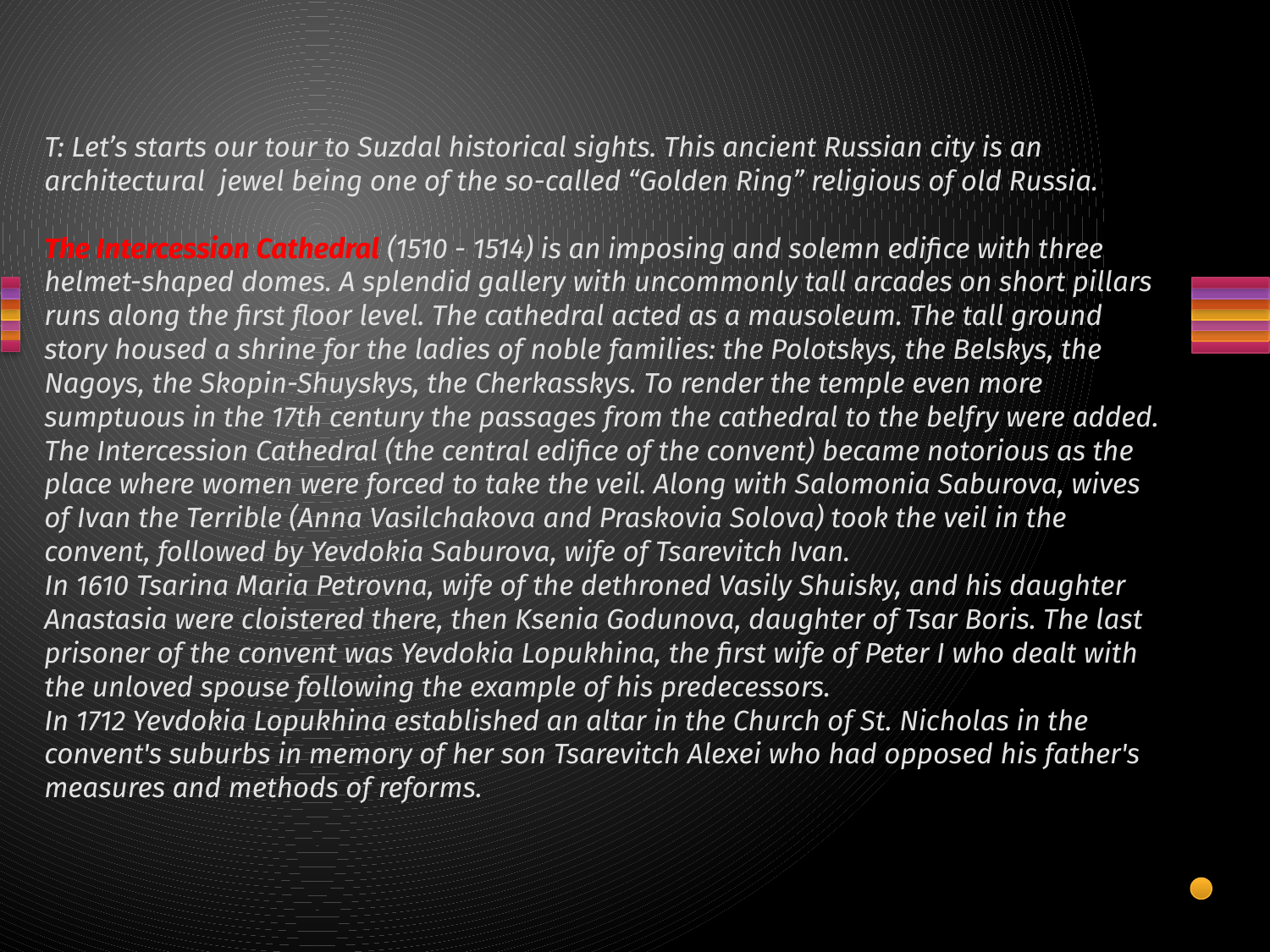

# T: Let’s starts our tour to Suzdal historical sights. This ancient Russian city is an architectural  jewel being one of the so-called “Golden Ring” religious of old Russia.   The Intercession Cathedral (1510 - 1514) is an imposing and solemn edifice with three helmet-shaped domes. A splendid gallery with uncommonly tall arcades on short pillars runs along the first floor level. The cathedral acted as a mausoleum. The tall ground story housed a shrine for the ladies of noble families: the Polotskys, the Belskys, the Nagoys, the Skopin-Shuyskys, the Cherkasskys. To render the temple even more sumptuous in the 17th century the passages from the cathedral to the belfry were added. The Intercession Cathedral (the central edifice of the convent) became notorious as the place where women were forced to take the veil. Along with Salomonia Saburova, wives of Ivan the Terrible (Anna Vasilchakova and Praskovia Solova) took the veil in the convent, followed by Yevdokia Saburova, wife of Tsarevitch Ivan. In 1610 Tsarina Maria Petrovna, wife of the dethroned Vasily Shuisky, and his daughter Anastasia were cloistered there, then Ksenia Godunova, daughter of Tsar Boris. The last prisoner of the convent was Yevdokia Lopukhina, the first wife of Peter I who dealt with the unloved spouse following the example of his predecessors. In 1712 Yevdokia Lopukhina established an altar in the Church of St. Nicholas in the convent's suburbs in memory of her son Tsarevitch Alexei who had opposed his father's measures and methods of reforms.